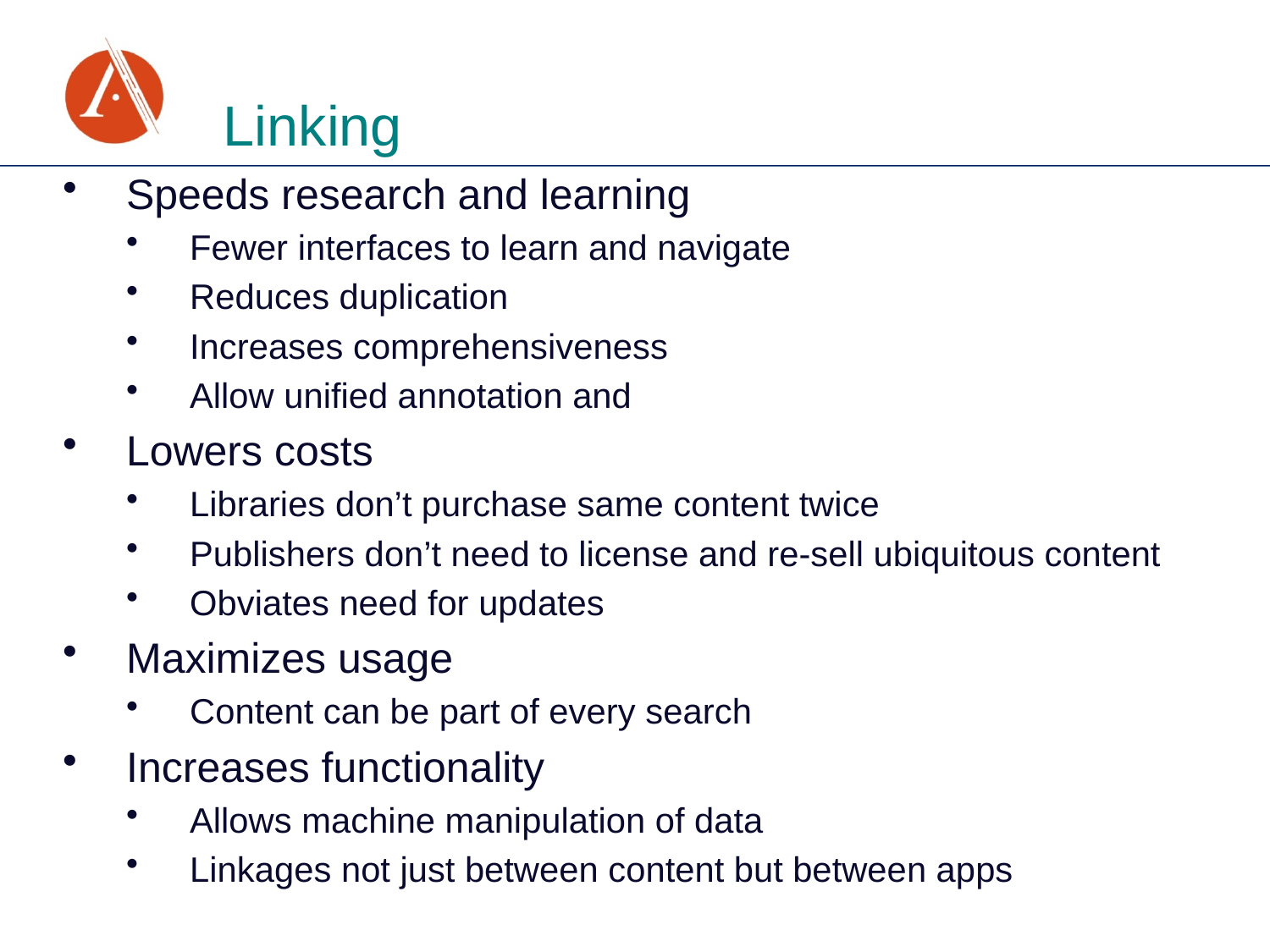

Linking
Speeds research and learning
Fewer interfaces to learn and navigate
Reduces duplication
Increases comprehensiveness
Allow unified annotation and
Lowers costs
Libraries don’t purchase same content twice
Publishers don’t need to license and re-sell ubiquitous content
Obviates need for updates
Maximizes usage
Content can be part of every search
Increases functionality
Allows machine manipulation of data
Linkages not just between content but between apps